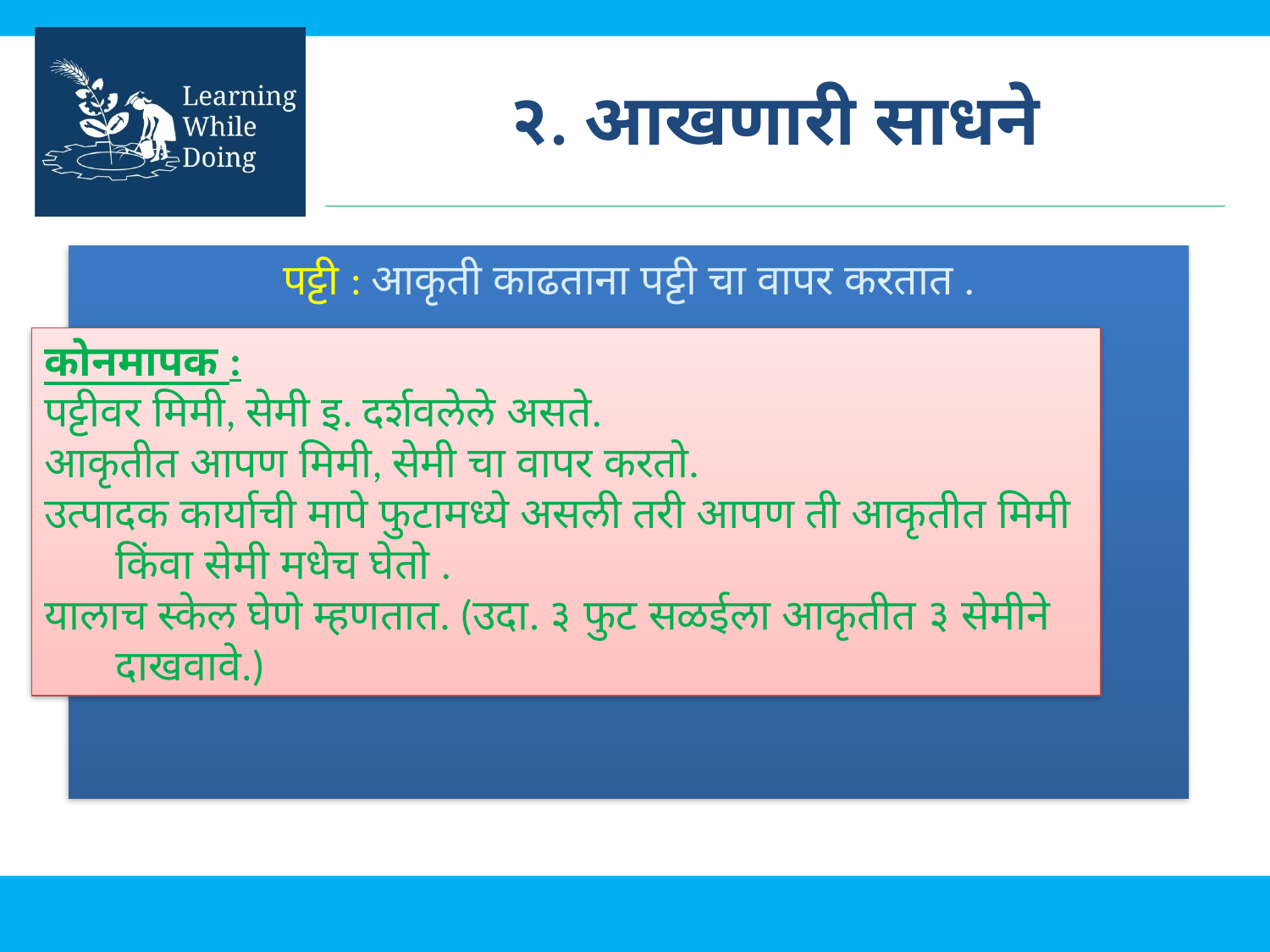

# २. आखणारी साधने
पट्टी : आकृती काढताना पट्टी चा वापर करतात .
कोनमापक :
पट्टीवर मिमी, सेमी इ. दर्शवलेले असते.
आकृतीत आपण मिमी, सेमी चा वापर करतो.
उत्पादक कार्याची मापे फुटामध्ये असली तरी आपण ती आकृतीत मिमी किंवा सेमी मधेच घेतो .
यालाच स्केल घेणे म्हणतात. (उदा. ३ फुट सळईला आकृतीत ३ सेमीने दाखवावे.)